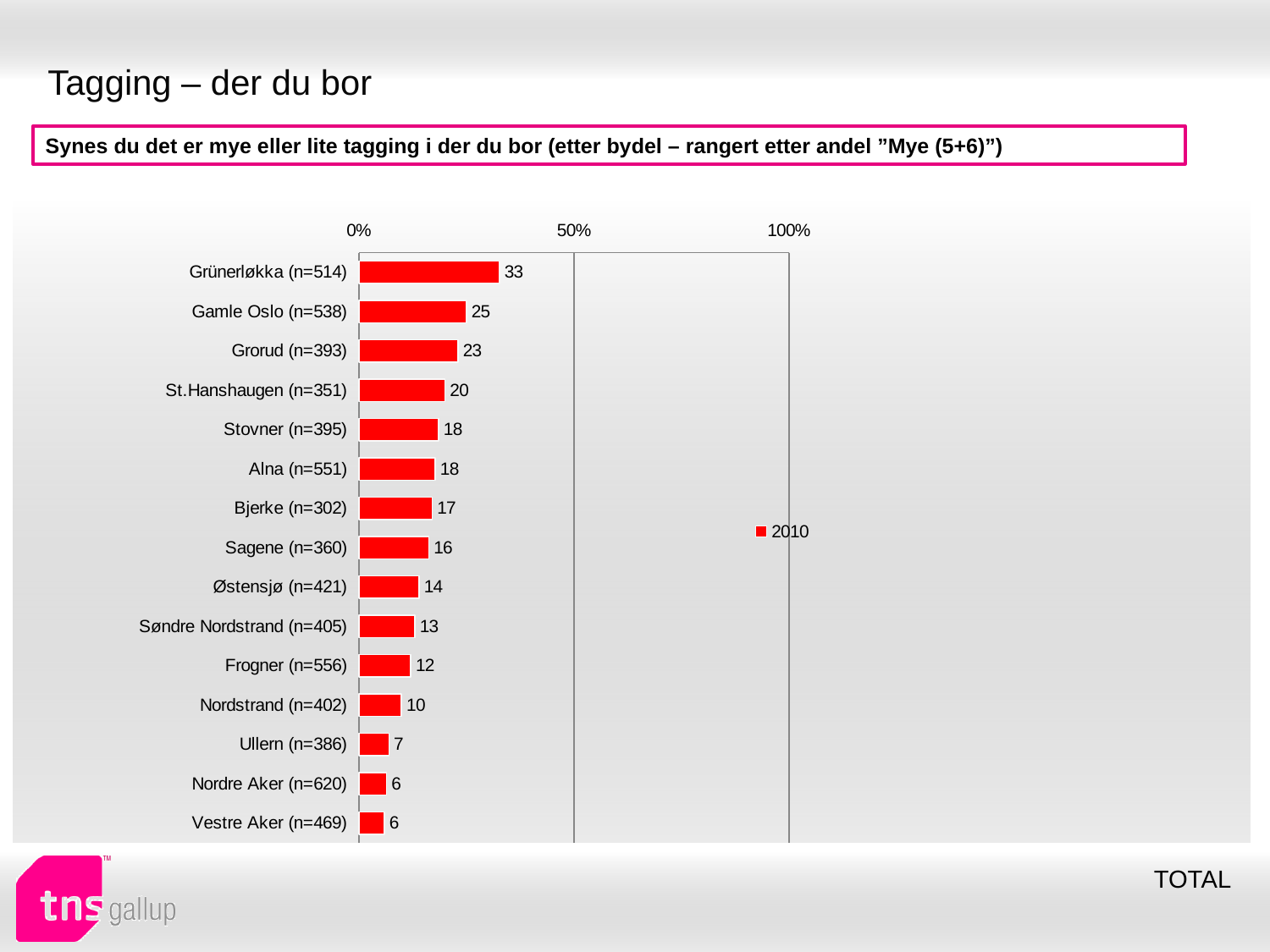

# Tagging – der du bor
Synes du det er mye eller lite tagging i der du bor (etter bydel – rangert etter andel ”Mye (5+6)”)

### Chart

| Category | 2010 |
|---|---|
| Grünerløkka (n=514) | 32.63274000000001 |
| Gamle Oslo (n=538) | 24.941389999999966 |
| Grorud (n=393) | 22.98980999999997 |
| St.Hanshaugen (n=351) | 19.935339999999968 |
| Stovner (n=395) | 18.46683999999997 |
| Alna (n=551) | 17.685339999999968 |
| Bjerke (n=302) | 16.95245999999997 |
| Sagene (n=360) | 16.19004 |
| Østensjø (n=421) | 13.92404 |
| Søndre Nordstrand (n=405) | 12.93342 |
| Frogner (n=556) | 12.010340000000001 |
| Nordstrand (n=402) | 9.840546000000012 |
| Ullern (n=386) | 6.906918 |
| Nordre Aker (n=620) | 6.346384 |
| Vestre Aker (n=469) | 5.889308 |
TOTAL